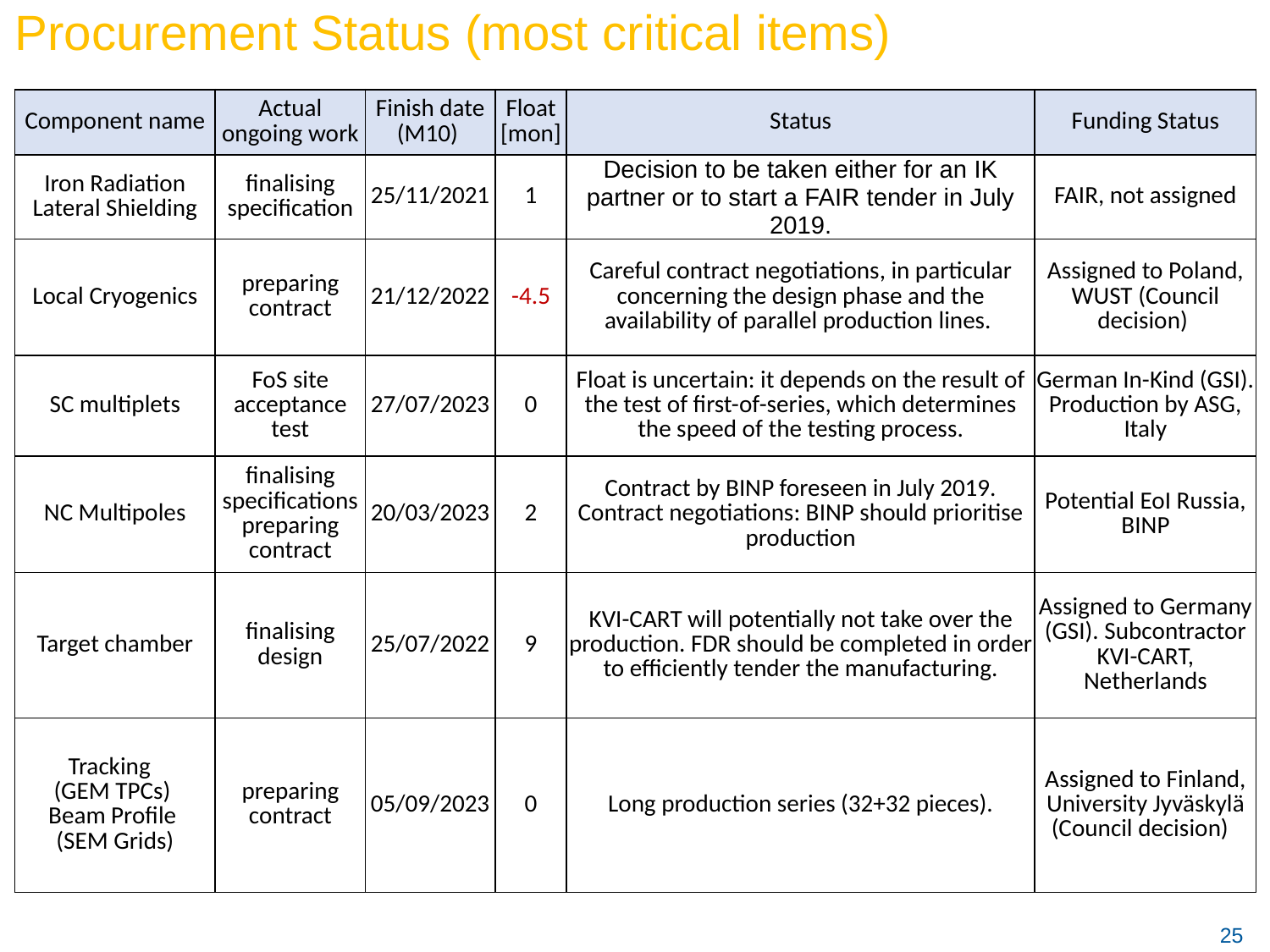

Procurement Status (most critical items)
| Component name | Actual ongoing work | Finish date (M10) | Float [mon] | Status | Funding Status |
| --- | --- | --- | --- | --- | --- |
| Iron Radiation Lateral Shielding | finalising specification | 25/11/2021 | 1 | Decision to be taken either for an IK partner or to start a FAIR tender in July 2019. | FAIR, not assigned |
| Local Cryogenics | preparing contract | 21/12/2022 | -4.5 | Careful contract negotiations, in particular concerning the design phase and the availability of parallel production lines. | Assigned to Poland, WUST (Council decision) |
| SC multiplets | FoS site acceptance test | 27/07/2023 | 0 | Float is uncertain: it depends on the result of the test of first-of-series, which determines the speed of the testing process. | German In-Kind (GSI). Production by ASG, Italy |
| NC Multipoles | finalising specifications preparing contract | 20/03/2023 | 2 | Contract by BINP foreseen in July 2019. Contract negotiations: BINP should prioritise production | Potential EoI Russia, BINP |
| Target chamber | finalising design | 25/07/2022 | 9 | KVI-CART will potentially not take over the production. FDR should be completed in order to efficiently tender the manufacturing. | Assigned to Germany (GSI). Subcontractor KVI-CART, Netherlands |
| Tracking (GEM TPCs) Beam Profile (SEM Grids) | preparing contract | 05/09/2023 | 0 | Long production series (32+32 pieces). | Assigned to Finland, University Jyväskylä (Council decision) |